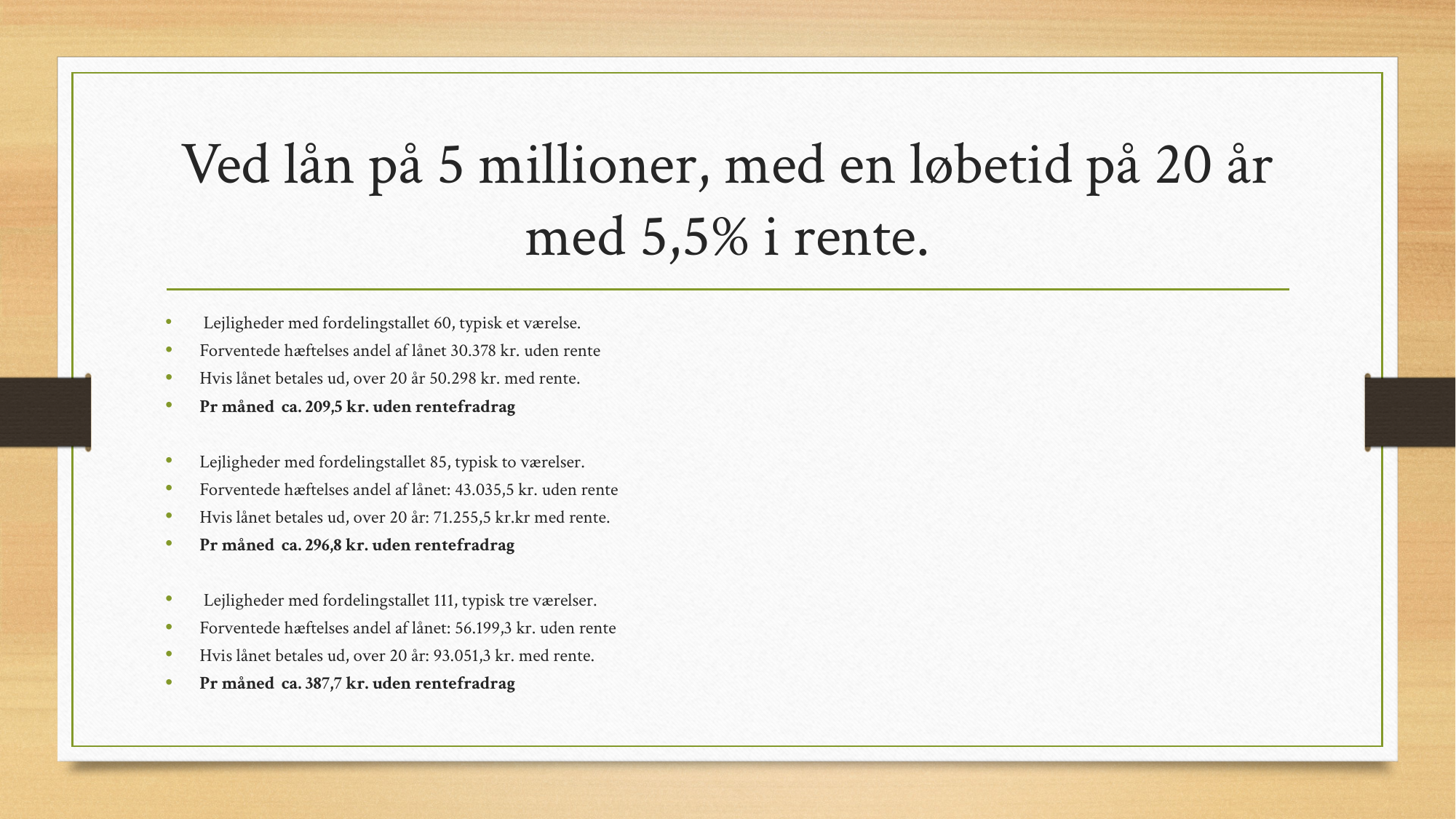

# Ved lån på 5 millioner, med en løbetid på 20 år med 5,5% i rente.
 Lejligheder med fordelingstallet 60, typisk et værelse.
Forventede hæftelses andel af lånet 30.378 kr. uden rente
Hvis lånet betales ud, over 20 år 50.298 kr. med rente.
Pr måned	ca. 209,5 kr. uden rentefradrag

Lejligheder med fordelingstallet 85, typisk to værelser.
Forventede hæftelses andel af lånet: 43.035,5 kr. uden rente
Hvis lånet betales ud, over 20 år: 71.255,5 kr.kr med rente.
Pr måned	ca. 296,8 kr. uden rentefradrag

 Lejligheder med fordelingstallet 111, typisk tre værelser.
Forventede hæftelses andel af lånet: 56.199,3 kr. uden rente
Hvis lånet betales ud, over 20 år: 93.051,3 kr. med rente.
Pr måned	ca. 387,7 kr. uden rentefradrag